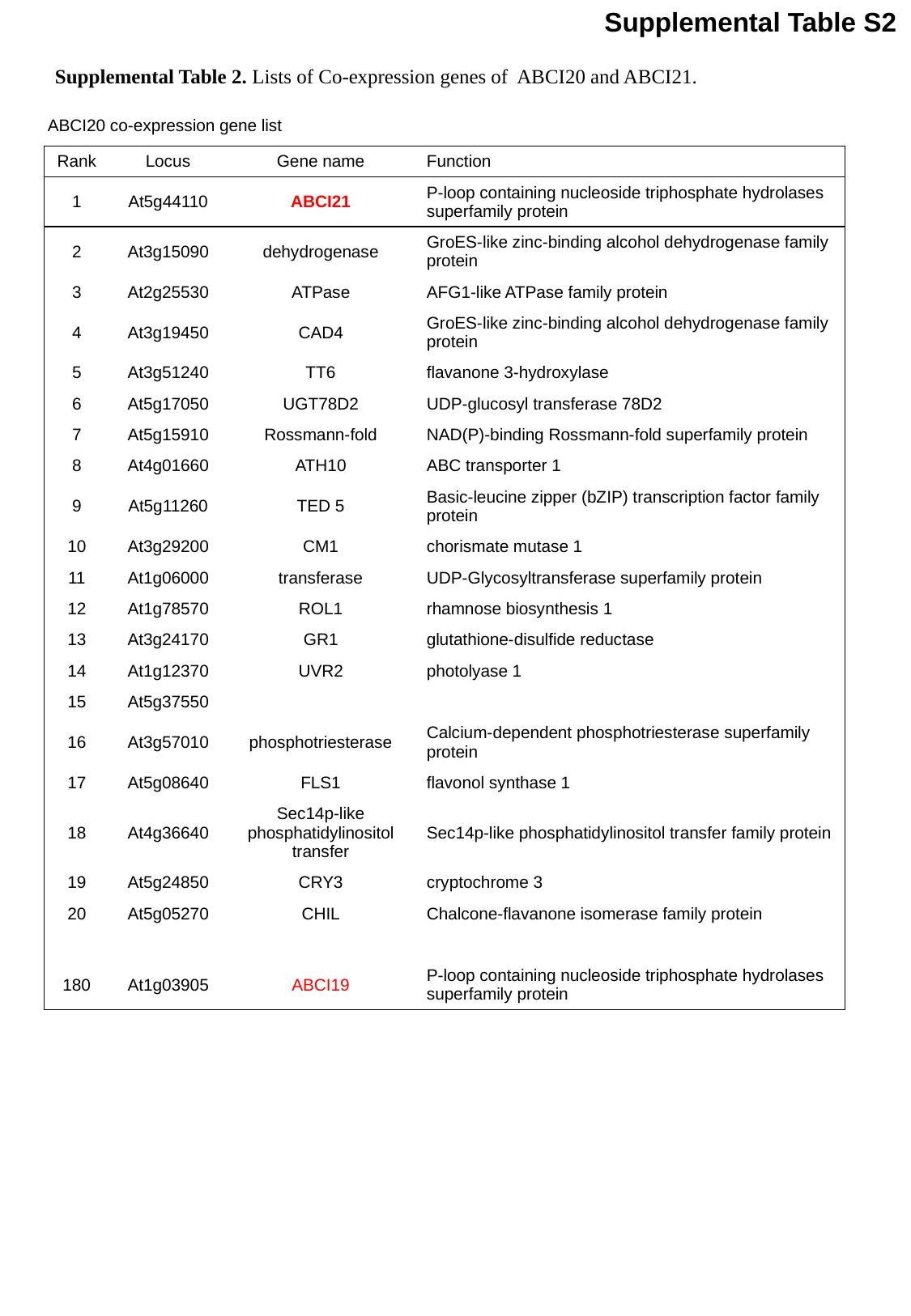

Supplemental Table S2
Supplemental Table 2. Lists of Co-expression genes of  ABCI20 and ABCI21.
ABCI20 co-expression gene list
| Rank | Locus | Gene name | Function |
| --- | --- | --- | --- |
| 1 | At5g44110 | ABCI21 | P-loop containing nucleoside triphosphate hydrolases superfamily protein |
| 2 | At3g15090 | dehydrogenase | GroES-like zinc-binding alcohol dehydrogenase family protein |
| 3 | At2g25530 | ATPase | AFG1-like ATPase family protein |
| 4 | At3g19450 | CAD4 | GroES-like zinc-binding alcohol dehydrogenase family protein |
| 5 | At3g51240 | TT6 | flavanone 3-hydroxylase |
| 6 | At5g17050 | UGT78D2 | UDP-glucosyl transferase 78D2 |
| 7 | At5g15910 | Rossmann-fold | NAD(P)-binding Rossmann-fold superfamily protein |
| 8 | At4g01660 | ATH10 | ABC transporter 1 |
| 9 | At5g11260 | TED 5 | Basic-leucine zipper (bZIP) transcription factor family protein |
| 10 | At3g29200 | CM1 | chorismate mutase 1 |
| 11 | At1g06000 | transferase | UDP-Glycosyltransferase superfamily protein |
| 12 | At1g78570 | ROL1 | rhamnose biosynthesis 1 |
| 13 | At3g24170 | GR1 | glutathione-disulfide reductase |
| 14 | At1g12370 | UVR2 | photolyase 1 |
| 15 | At5g37550 |  |  |
| 16 | At3g57010 | phosphotriesterase | Calcium-dependent phosphotriesterase superfamily protein |
| 17 | At5g08640 | FLS1 | flavonol synthase 1 |
| 18 | At4g36640 | Sec14p-like phosphatidylinositol transfer | Sec14p-like phosphatidylinositol transfer family protein |
| 19 | At5g24850 | CRY3 | cryptochrome 3 |
| 20 | At5g05270 | CHIL | Chalcone-flavanone isomerase family protein |
|  |  |  |  |
| 180 | At1g03905 | ABCI19 | P-loop containing nucleoside triphosphate hydrolases superfamily protein |